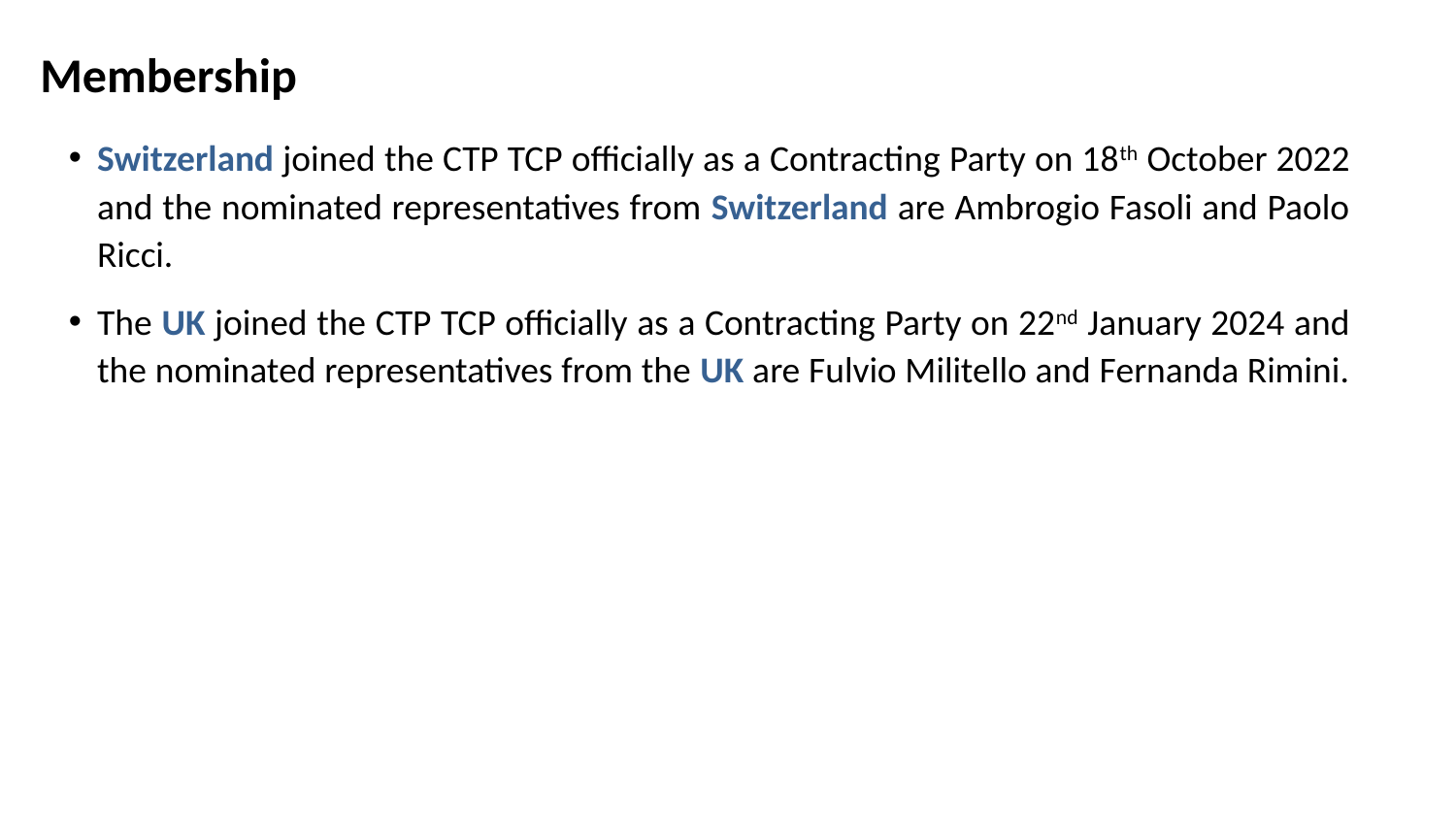

Membership

Switzerland joined the CTP TCP officially as a Contracting Party on 18th October 2022 and the nominated representatives from Switzerland are Ambrogio Fasoli and Paolo Ricci.
The UK joined the CTP TCP officially as a Contracting Party on 22nd January 2024 and the nominated representatives from the UK are Fulvio Militello and Fernanda Rimini.